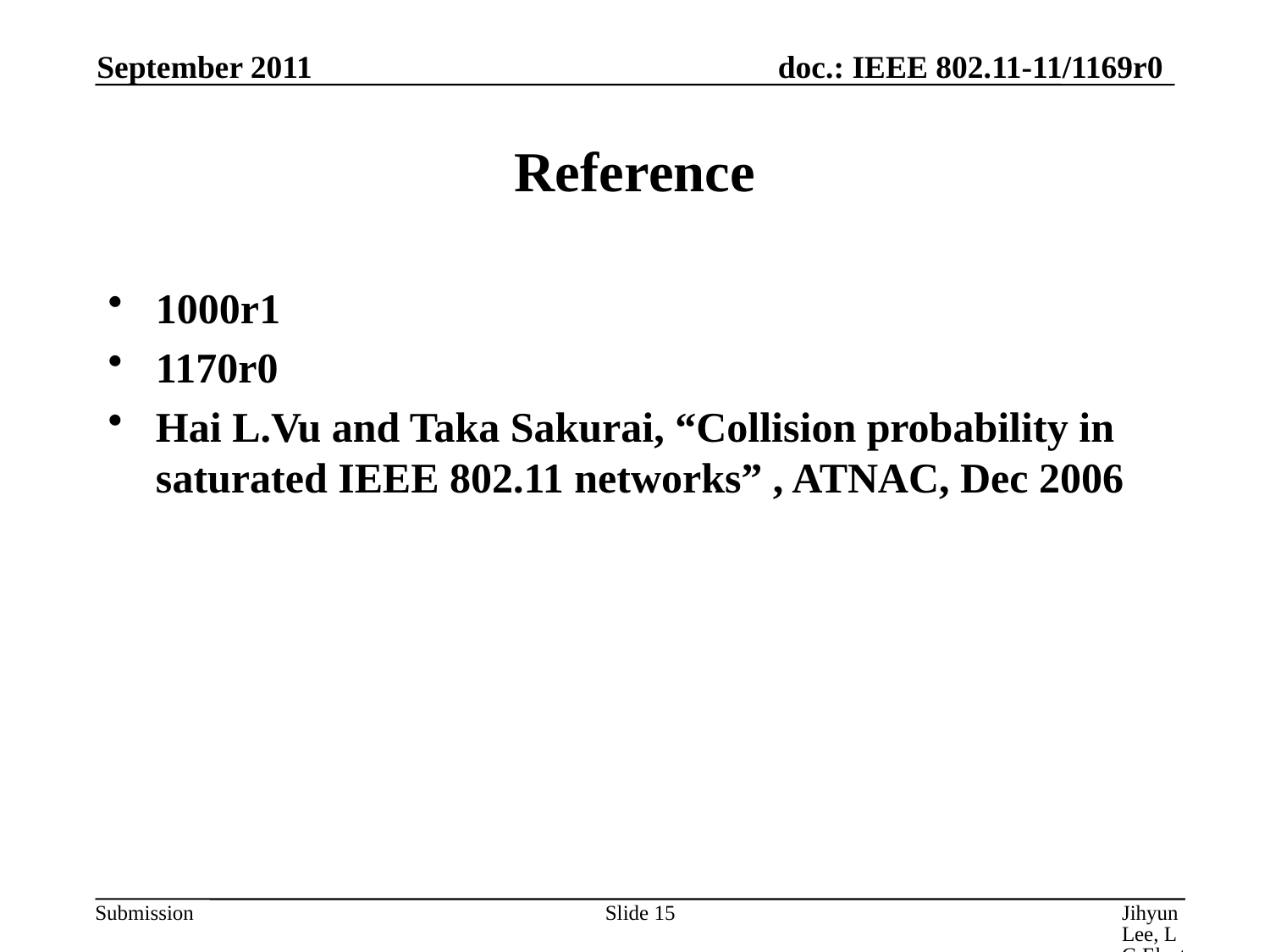

September 2011
# Reference
1000r1
1170r0
Hai L.Vu and Taka Sakurai, “Collision probability in saturated IEEE 802.11 networks” , ATNAC, Dec 2006

Slide 15
Jihyun Lee, LG Electronics